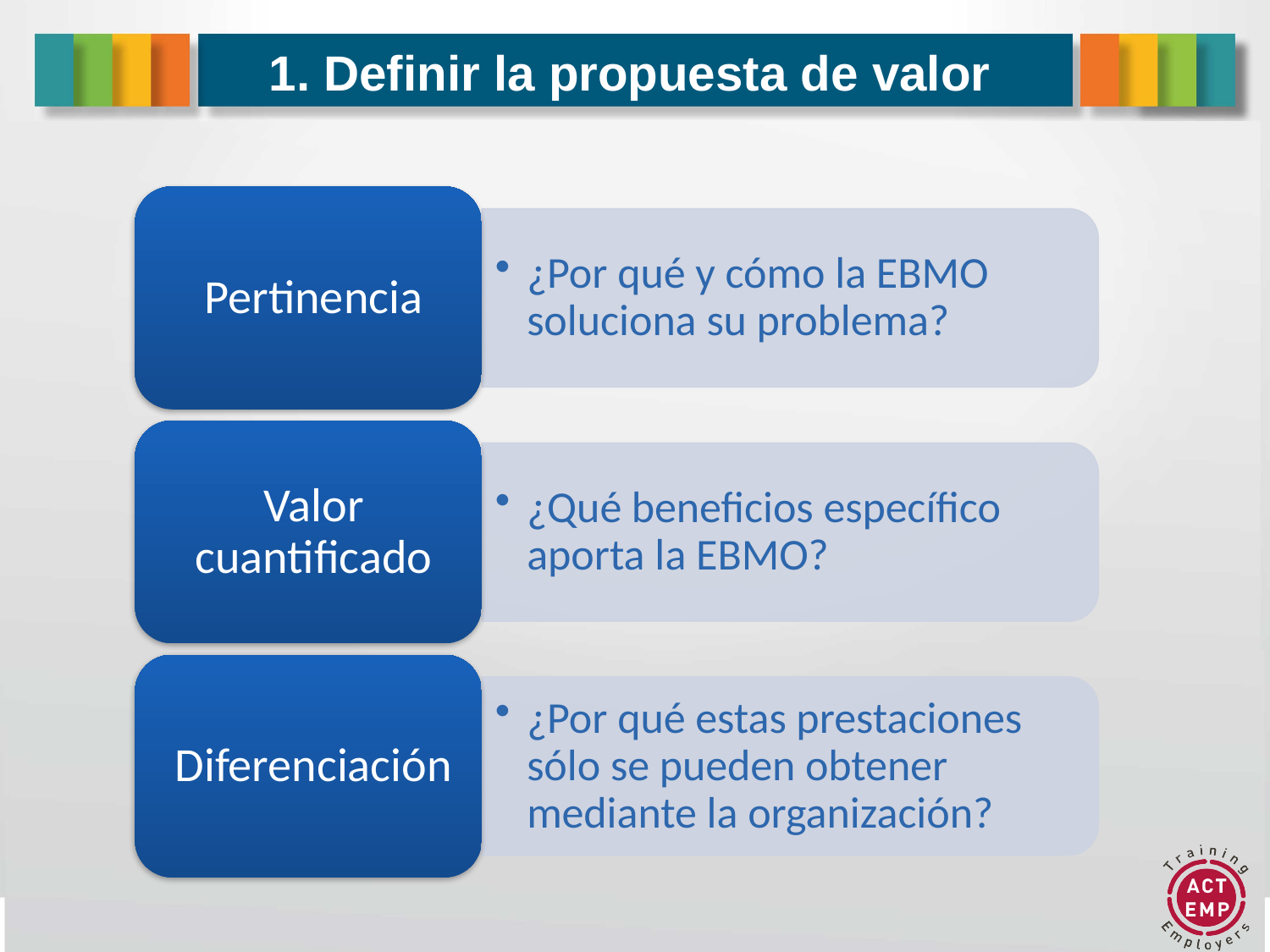

# 1. Definir la propuesta de valor
¿Por qué y cómo la EBMO soluciona su problema?
Pertinencia
¿Qué beneficios específico aporta la EBMO?
Valor cuantificado
¿Por qué estas prestaciones sólo se pueden obtener mediante la organización?
Diferenciación